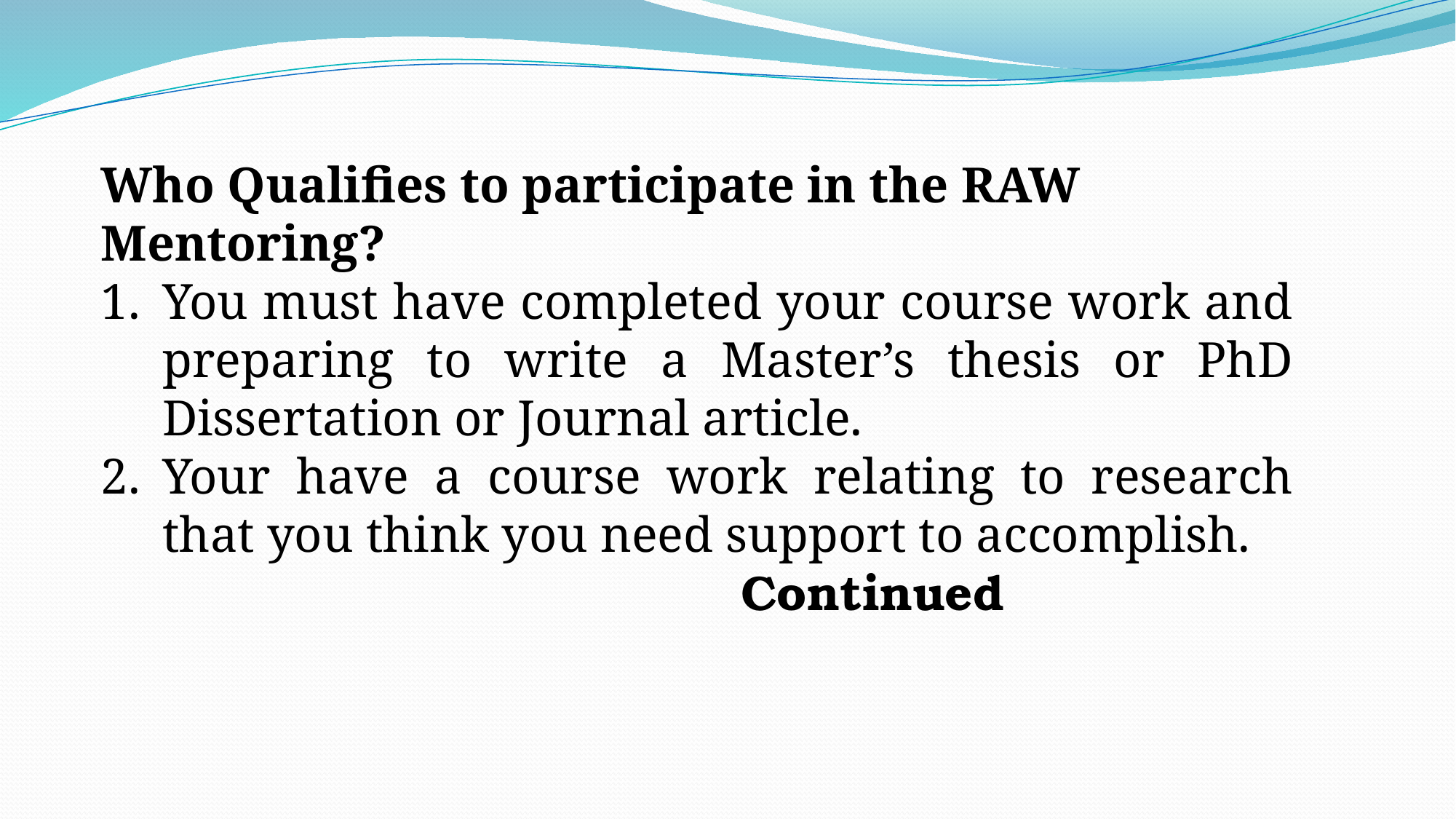

Who Qualifies to participate in the RAW Mentoring?
You must have completed your course work and preparing to write a Master’s thesis or PhD Dissertation or Journal article.
Your have a course work relating to research that you think you need support to accomplish.
                                                   Continued